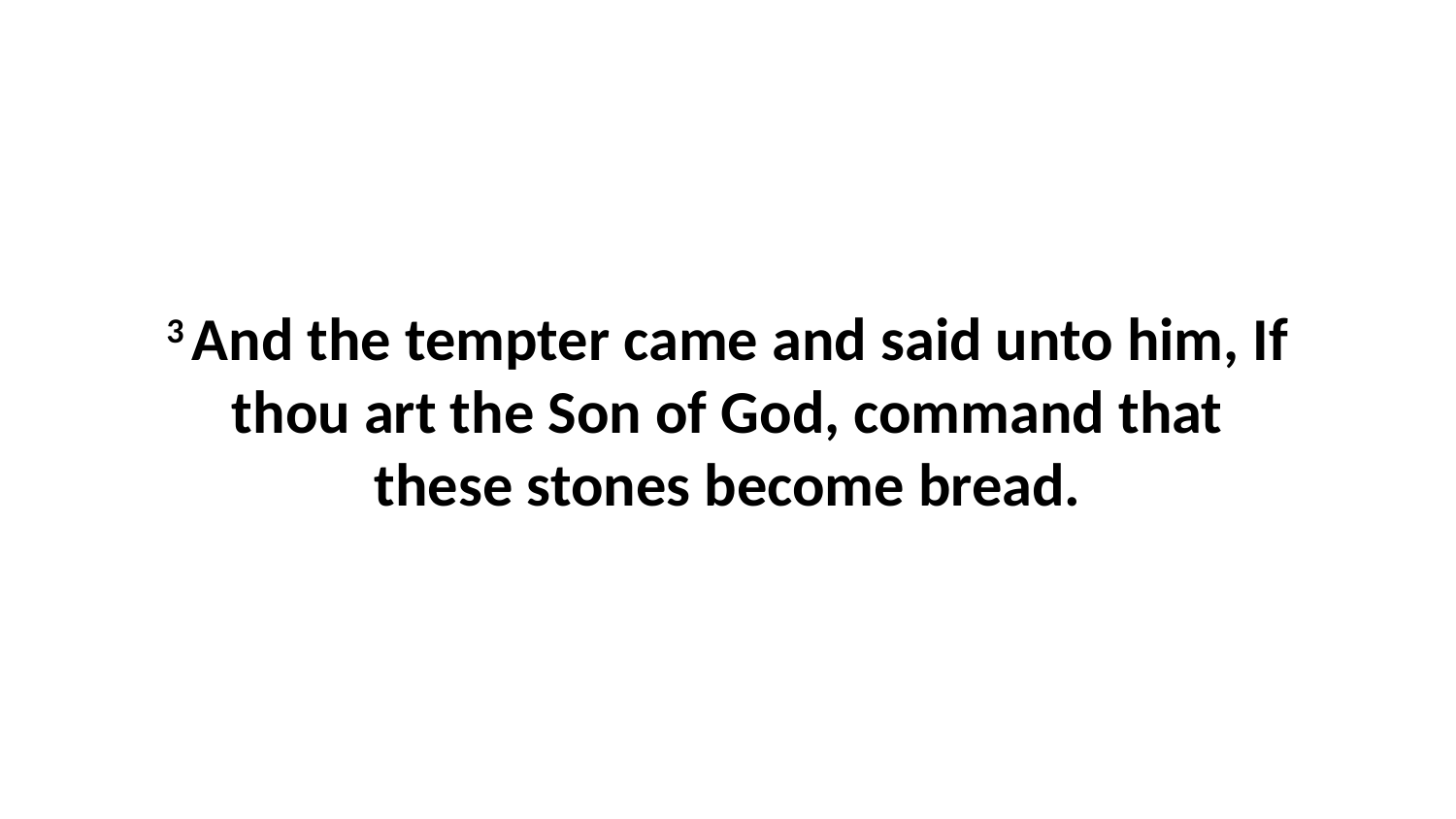

3 And the tempter came and said unto him, If thou art the Son of God, command that these stones become bread.